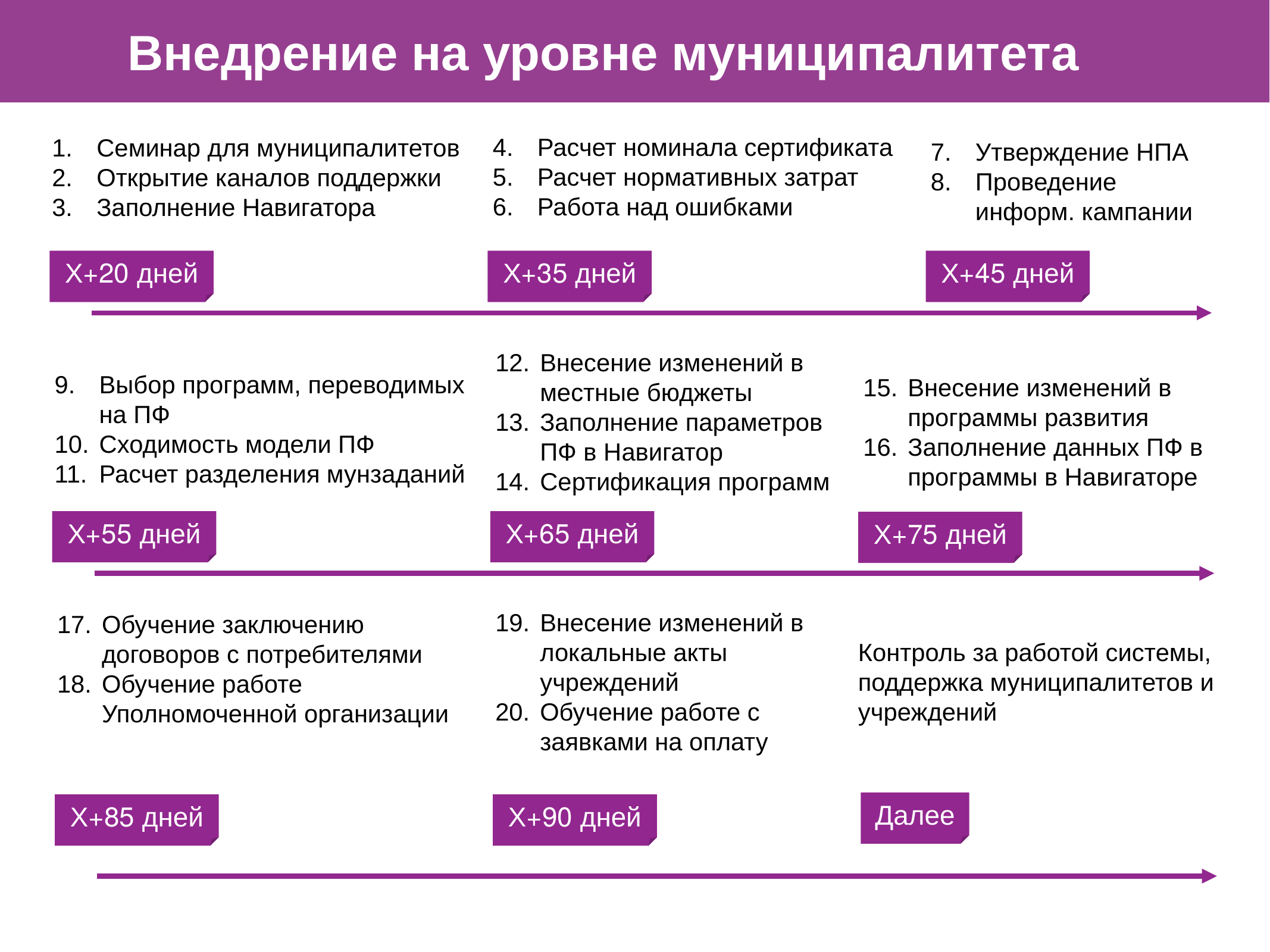

Внедрение на уровне муниципалитета
Расчет номинала сертификата
Расчет нормативных затрат
Работа над ошибками
Семинар для муниципалитетов
Открытие каналов поддержки
Заполнение Навигатора
Утверждение НПА
Проведение информ. кампании
Х+20 дней
Х+35 дней
Х+45 дней
Внесение изменений в местные бюджеты
Заполнение параметров ПФ в Навигатор
Сертификация программ
Выбор программ, переводимых на ПФ
Сходимость модели ПФ
Расчет разделения мунзаданий
Внесение изменений в программы развития
Заполнение данных ПФ в программы в Навигаторе
Х+55 дней
Х+65 дней
Х+75 дней
Внесение изменений в локальные акты учреждений
Обучение работе с заявками на оплату
Обучение заключению договоров с потребителями
Обучение работе Уполномоченной организации
Контроль за работой системы,
поддержка муниципалитетов и учреждений
Далее
Х+85 дней
Х+90 дней